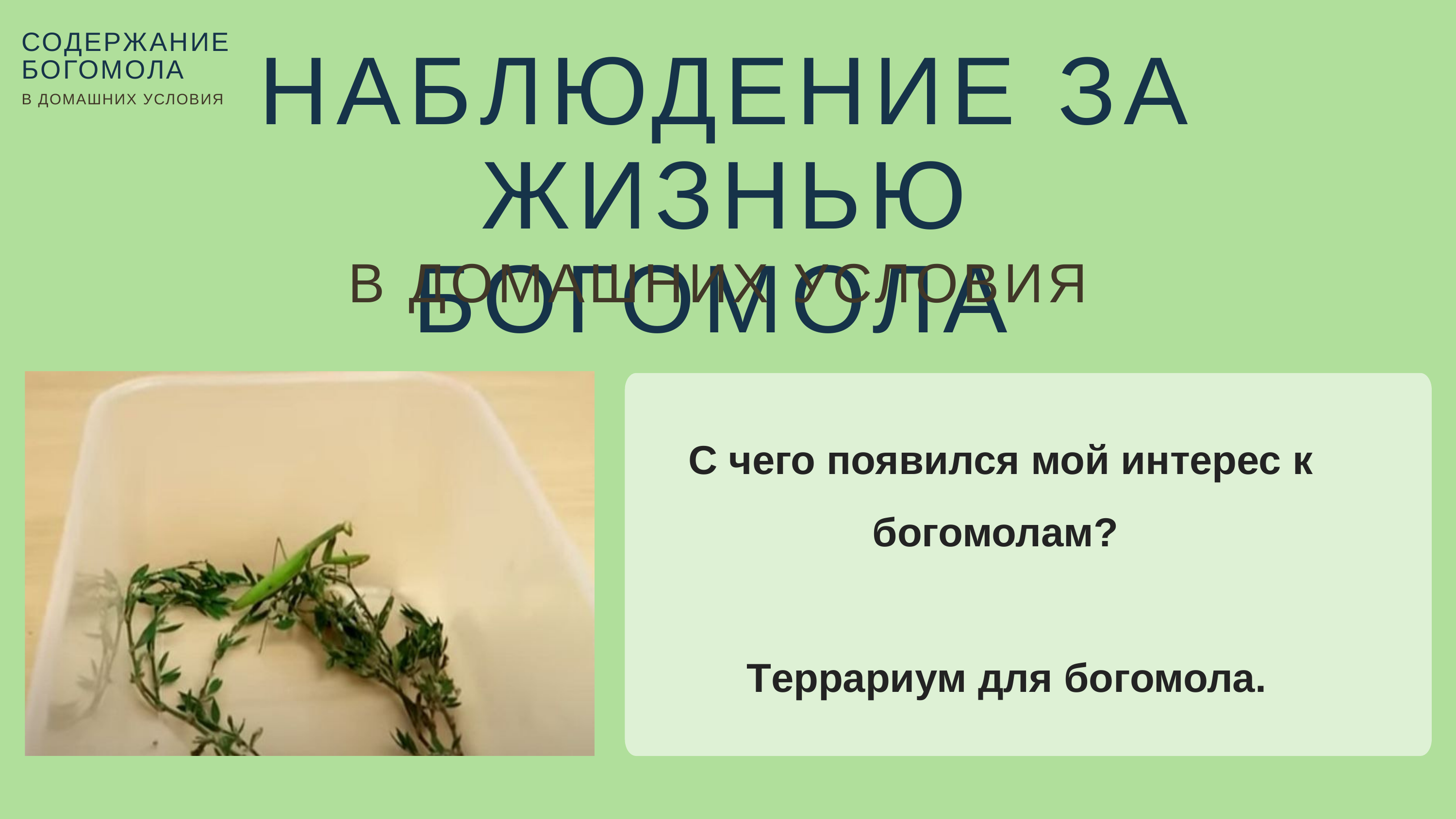

СОДЕРЖАНИЕ
БОГОМОЛА
В ДОМАШНИХ УСЛОВИЯ
НАБЛЮДЕНИЕ ЗА ЖИЗНЬЮ БОГОМОЛА
В ДОМАШНИХ УСЛОВИЯ

С чего появился мой интерес к богомолам?

 Террариум для богомола.